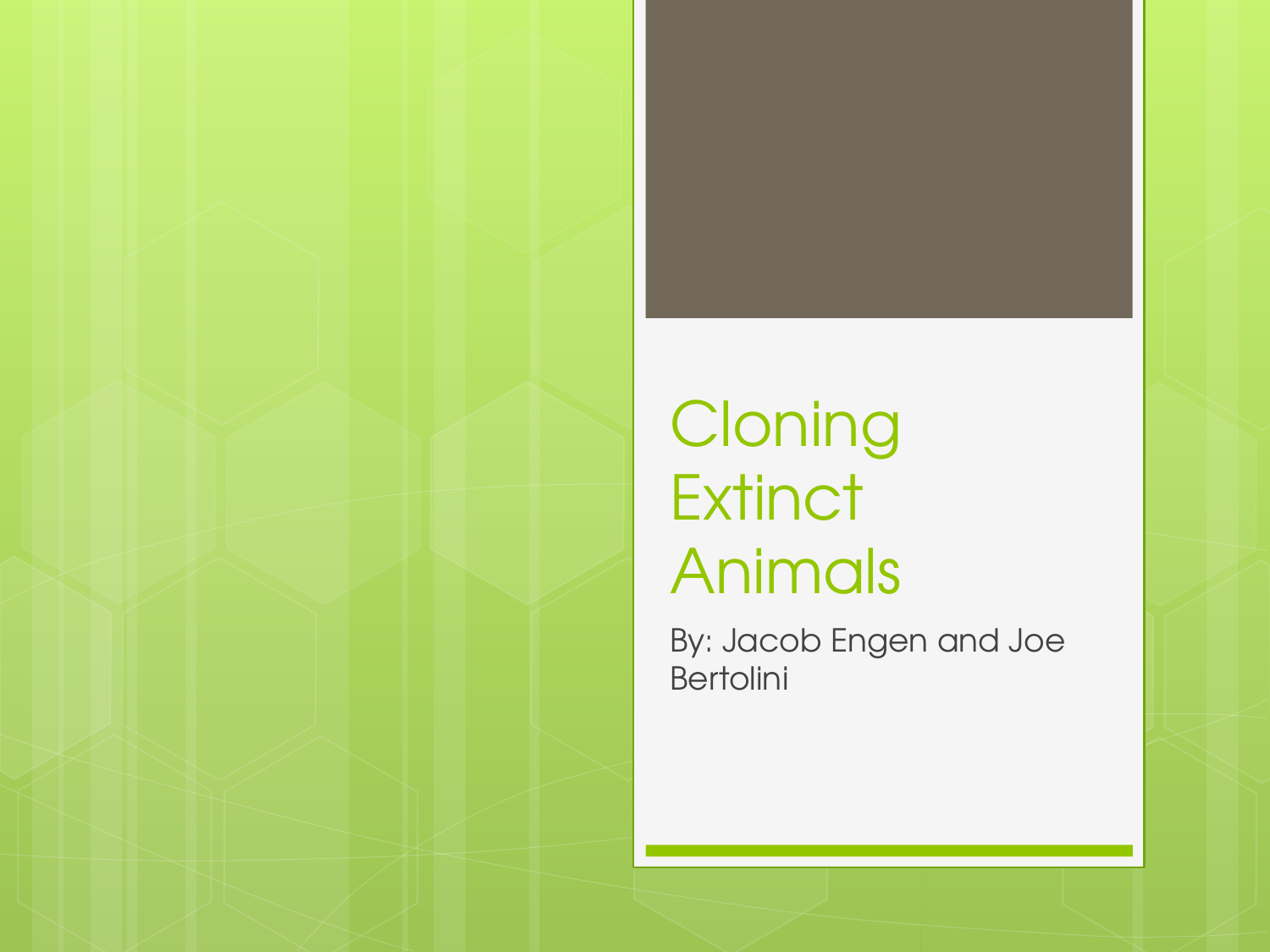

# Cloning Extinct Animals
By: Jacob Engen and Joe Bertolini